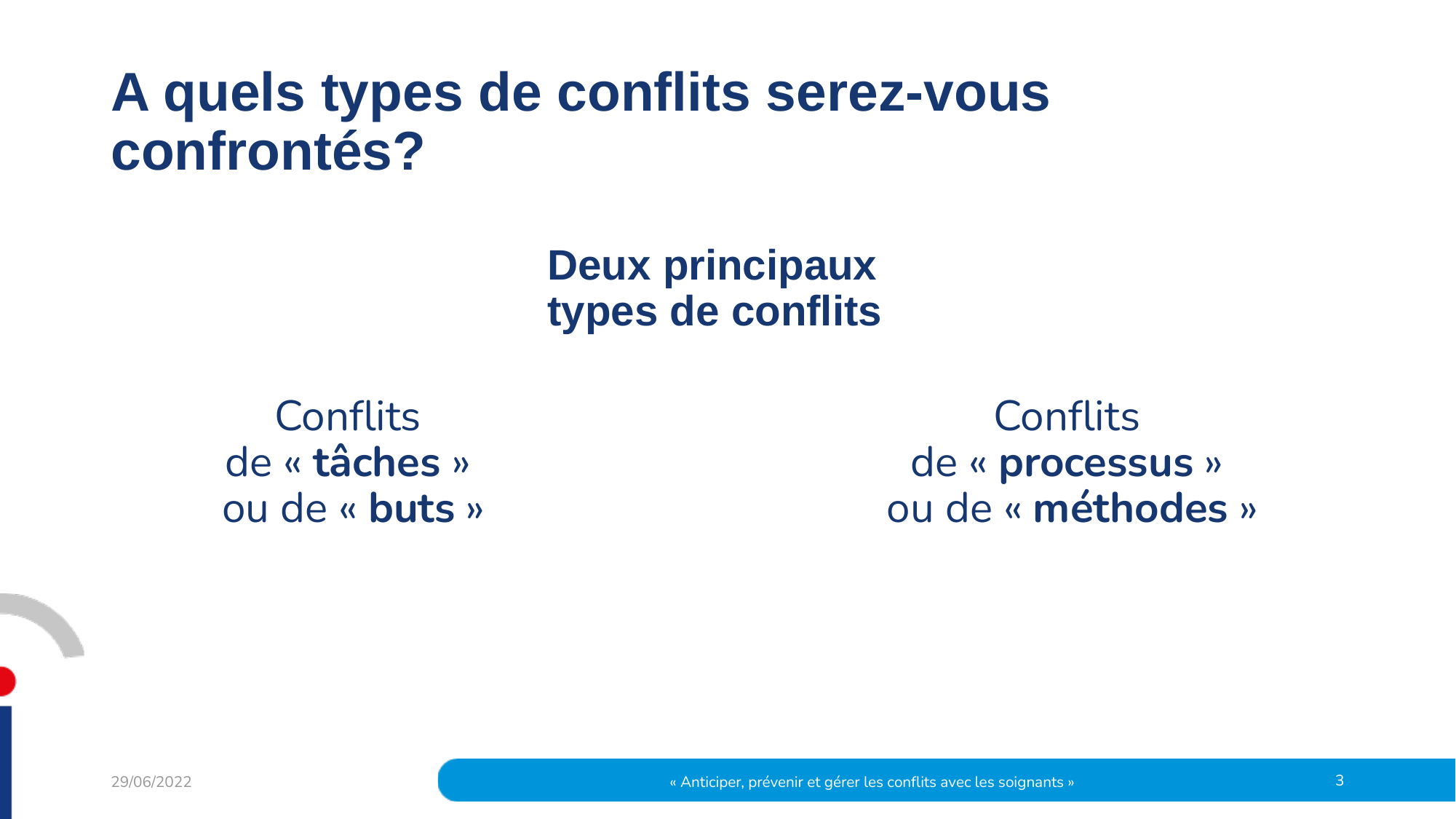

# A quels types de conflits serez-vous confrontés?
Deux principaux types de conflits
Conflits
de « tâches »
ou de « buts »
Conflits
de « processus »
ou de « méthodes »
29/06/2022
« Anticiper, prévenir et gérer les conflits avec les soignants »
3